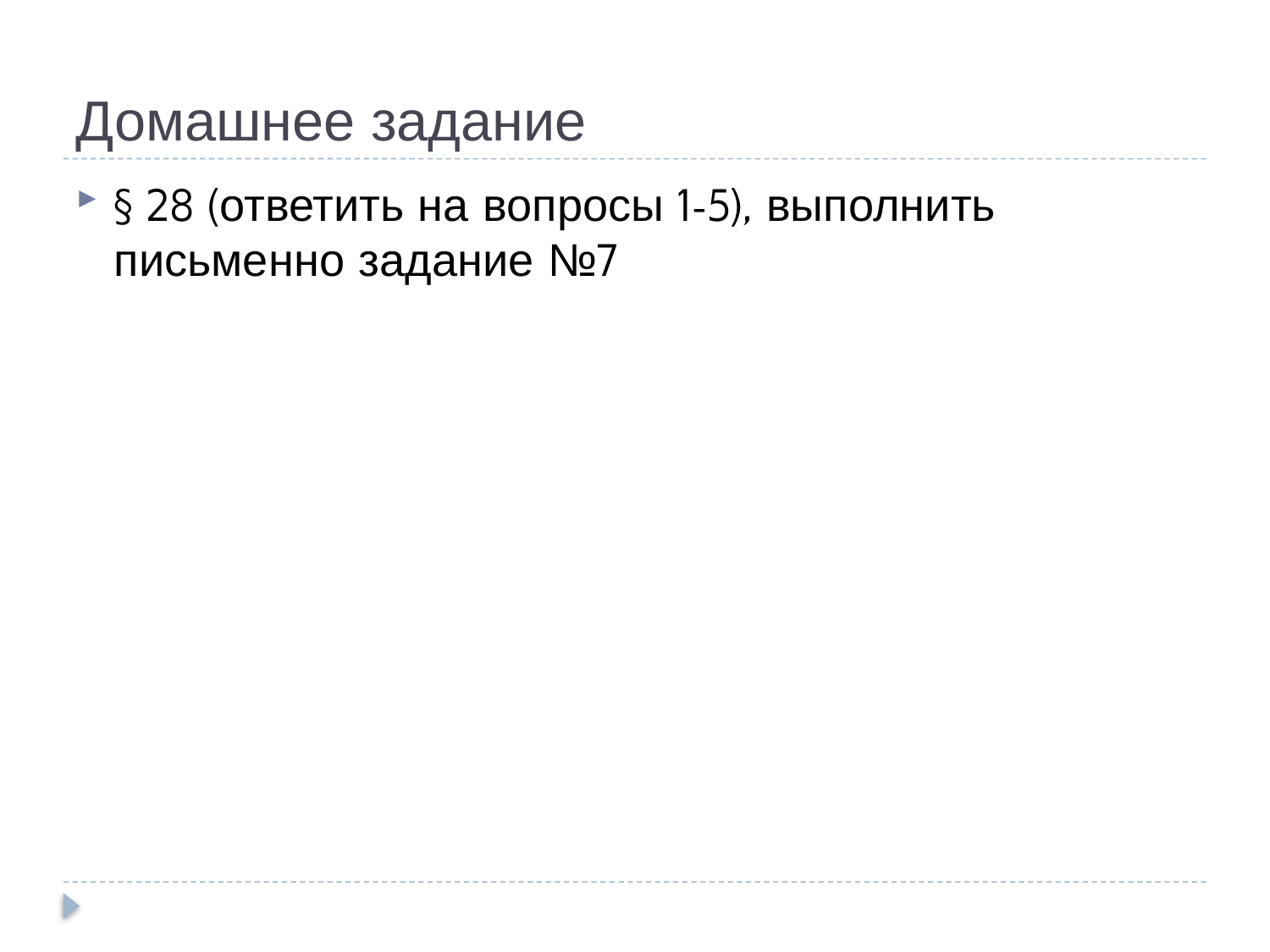

# Домашнее задание
§ 28 (ответить на вопросы 1-5), выполнить письменно задание №7